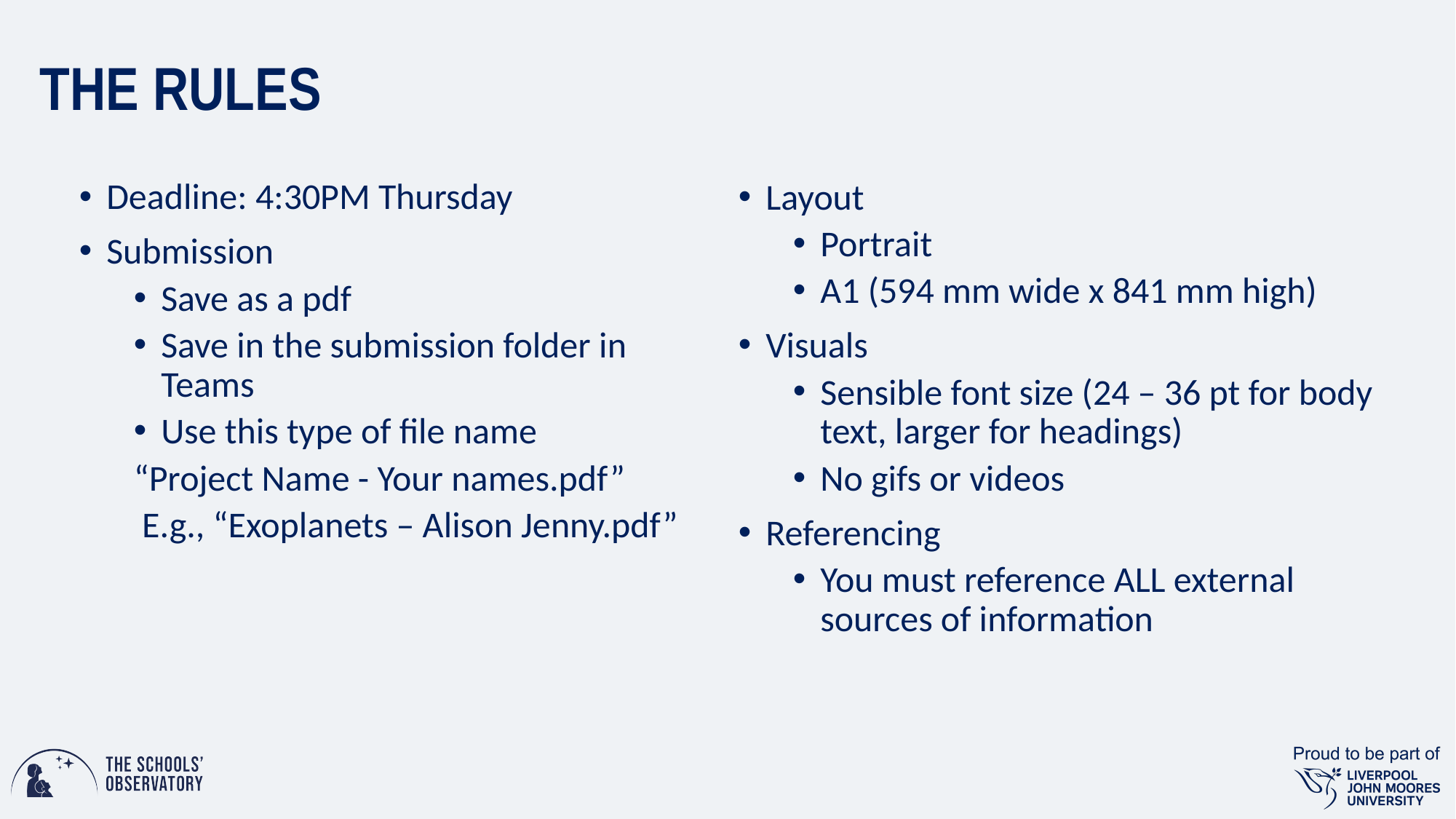

# THE RULES
Deadline: 4:30PM Thursday
Submission
Save as a pdf
Save in the submission folder in Teams
Use this type of file name
“Project Name - Your names.pdf”
 E.g., “Exoplanets – Alison Jenny.pdf”

Layout
Portrait
A1 (594 mm wide x 841 mm high)
Visuals
Sensible font size (24 – 36 pt for body text, larger for headings)
No gifs or videos
Referencing
You must reference ALL external sources of information